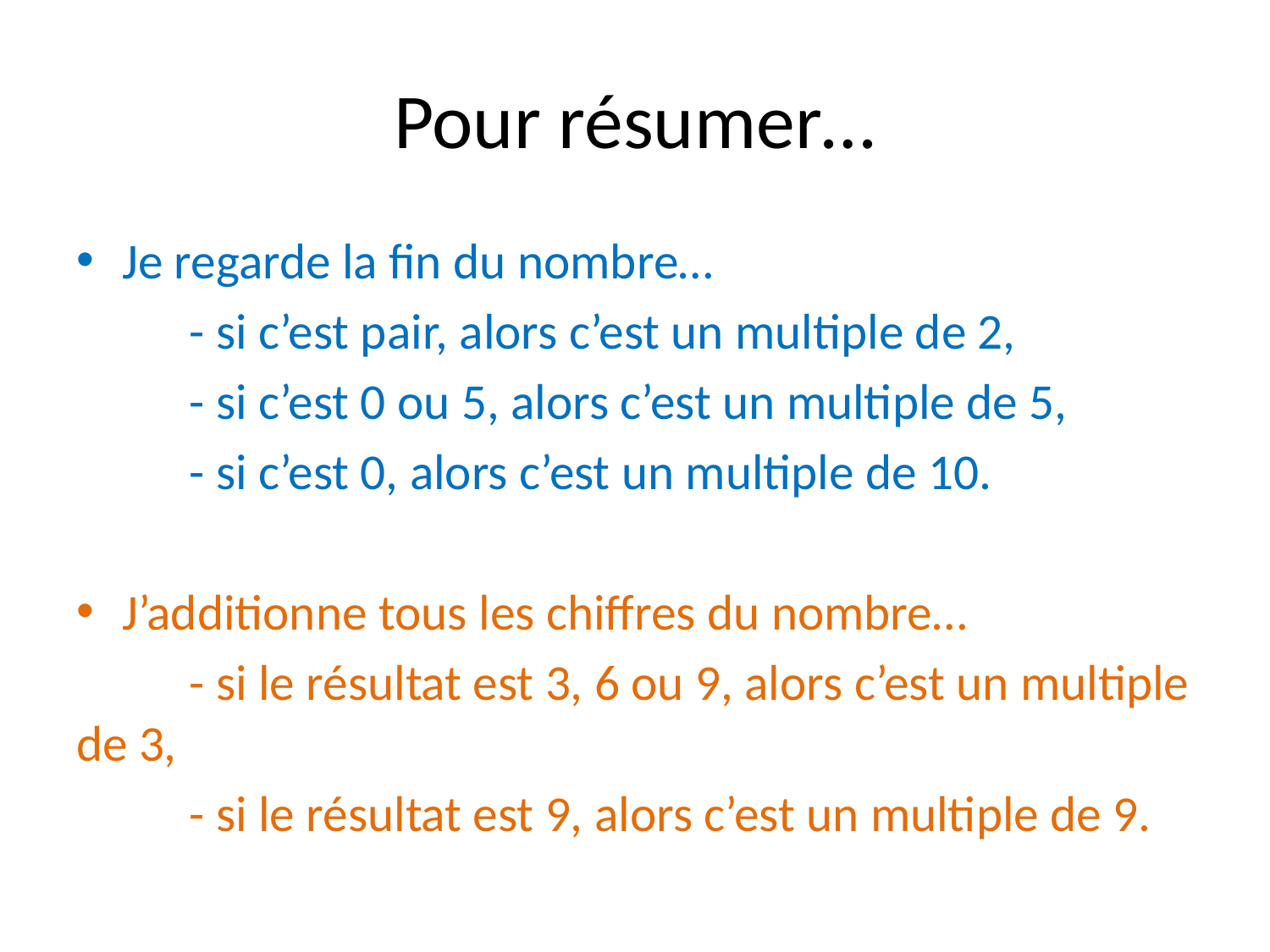

# Pour résumer…
Je regarde la fin du nombre…
	- si c’est pair, alors c’est un multiple de 2,
	- si c’est 0 ou 5, alors c’est un multiple de 5,
	- si c’est 0, alors c’est un multiple de 10.

J’additionne tous les chiffres du nombre…
	- si le résultat est 3, 6 ou 9, alors c’est un multiple de 3,
	- si le résultat est 9, alors c’est un multiple de 9.